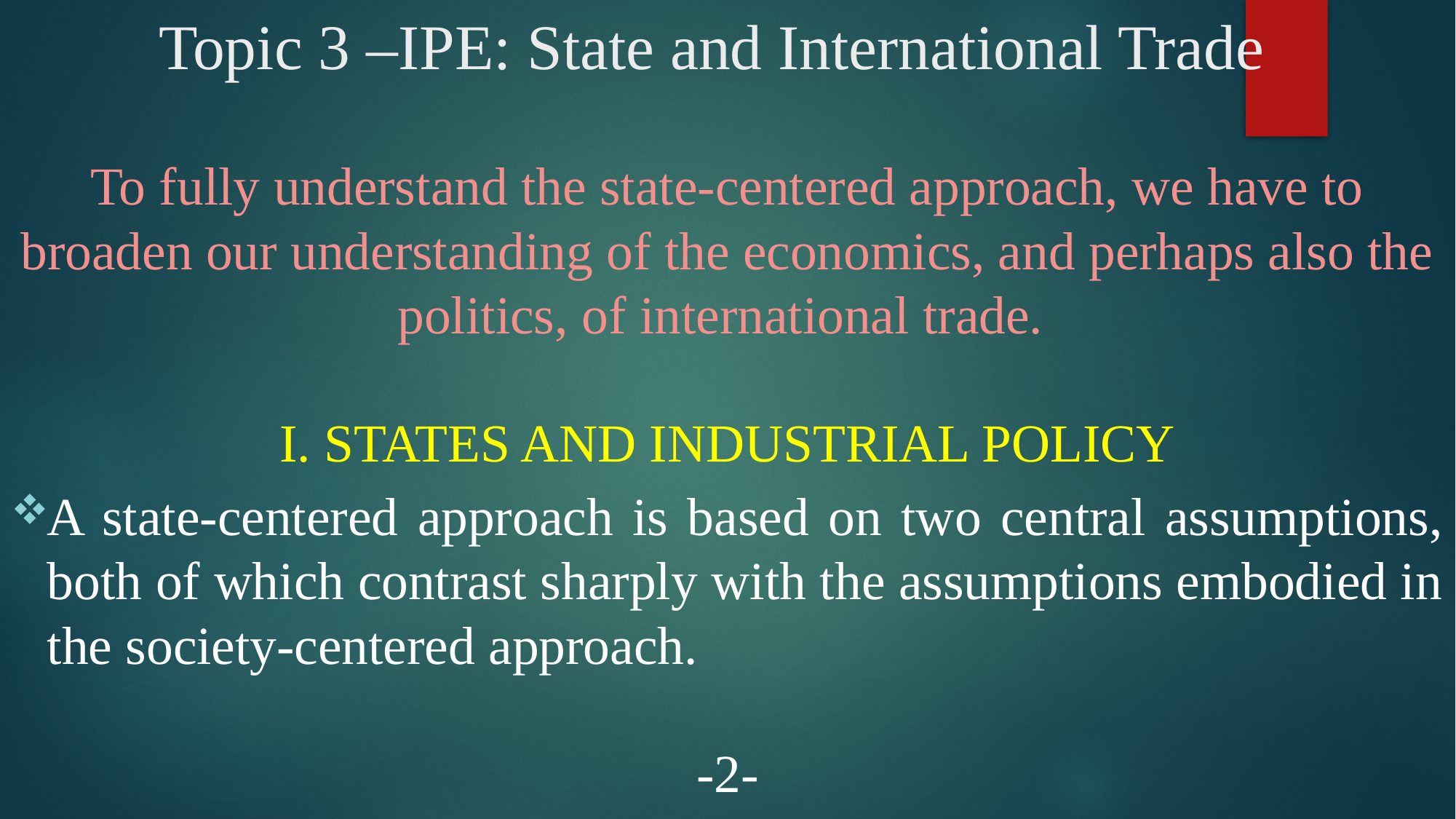

# Topic 3 –IPE: State and International Trade

To fully understand the state-centered approach, we have to broaden our understanding of the economics, and perhaps also the politics, of international trade.

I. STATES AND INDUSTRIAL POLICY
A state-centered approach is based on two central assumptions, both of which contrast sharply with the assumptions embodied in the society-centered approach.

-2-